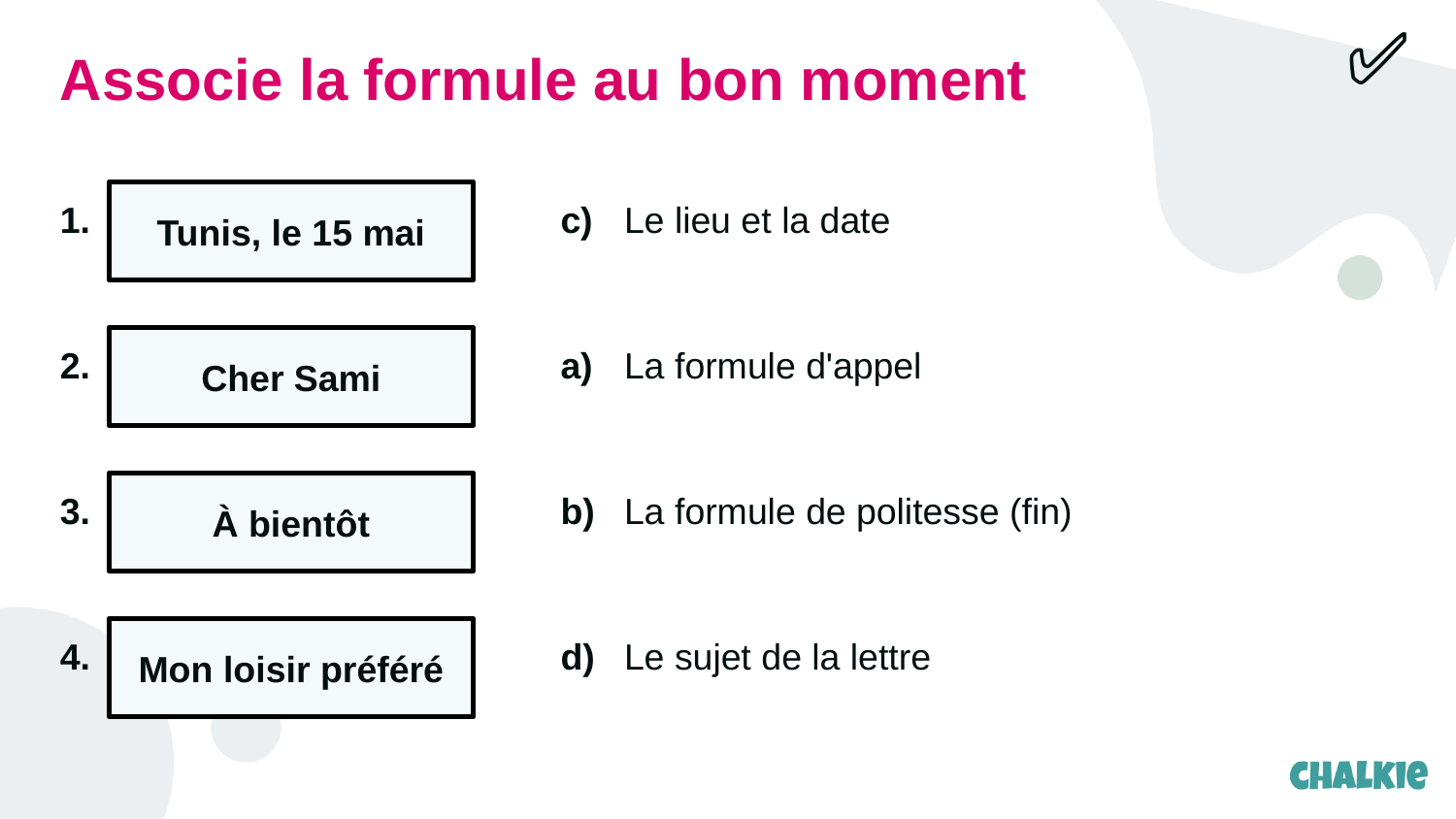

Associe la formule au bon moment
✅​
1.
Tunis, le 15 mai
c)
Le lieu et la date
2.
Cher Sami
a)
La formule d'appel
3.
À bientôt
b)
La formule de politesse (fin)
4.
Mon loisir préféré
d)
Le sujet de la lettre